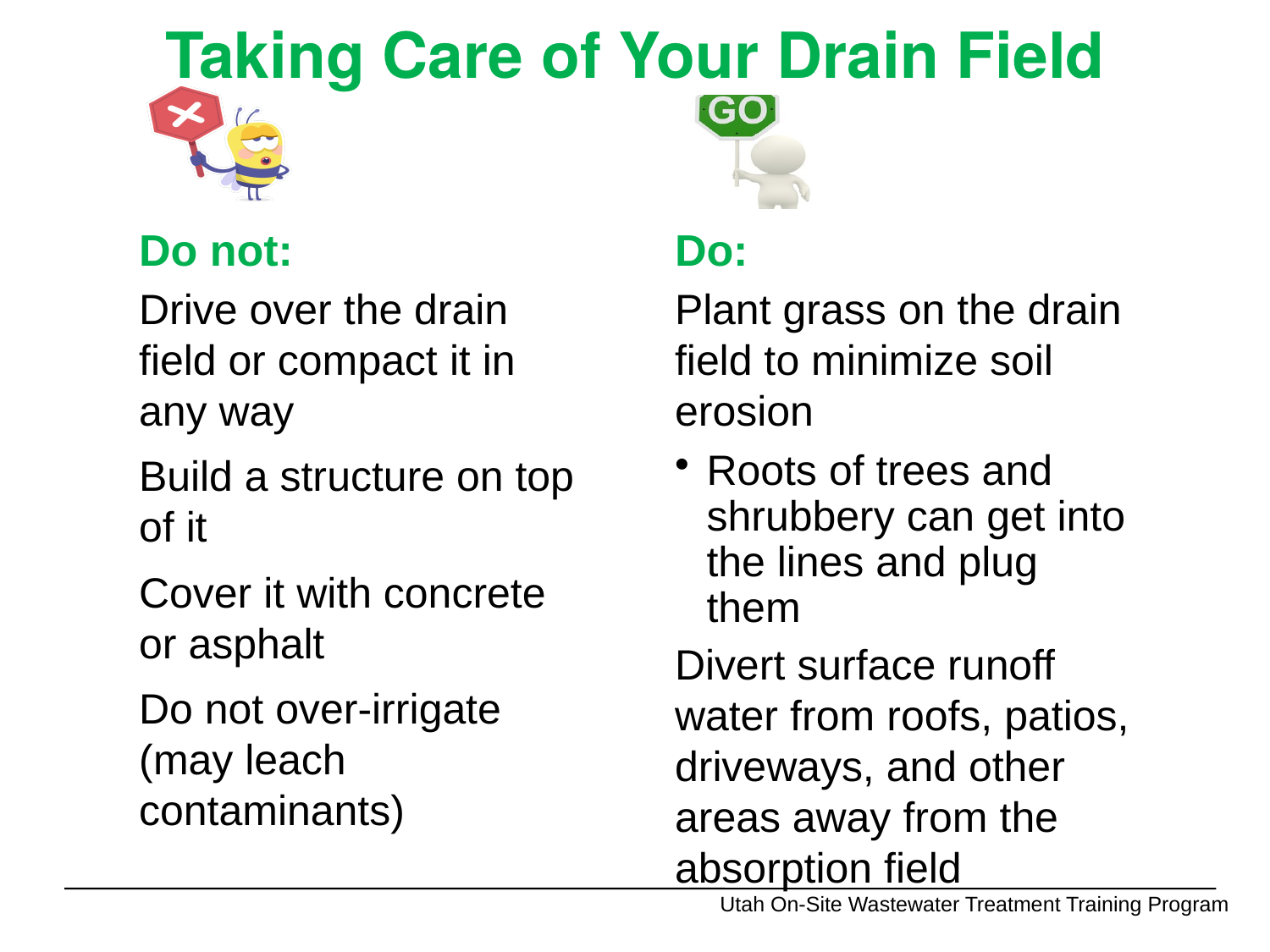

# Taking Care of Your Drain Field
Do not:
Drive over the drain field or compact it in any way
Build a structure on top of it
Cover it with concrete or asphalt
Do not over-irrigate (may leach contaminants)
Do:
Plant grass on the drain field to minimize soil erosion
Roots of trees and shrubbery can get into the lines and plug them
Divert surface runoff water from roofs, patios, driveways, and other areas away from the absorption field